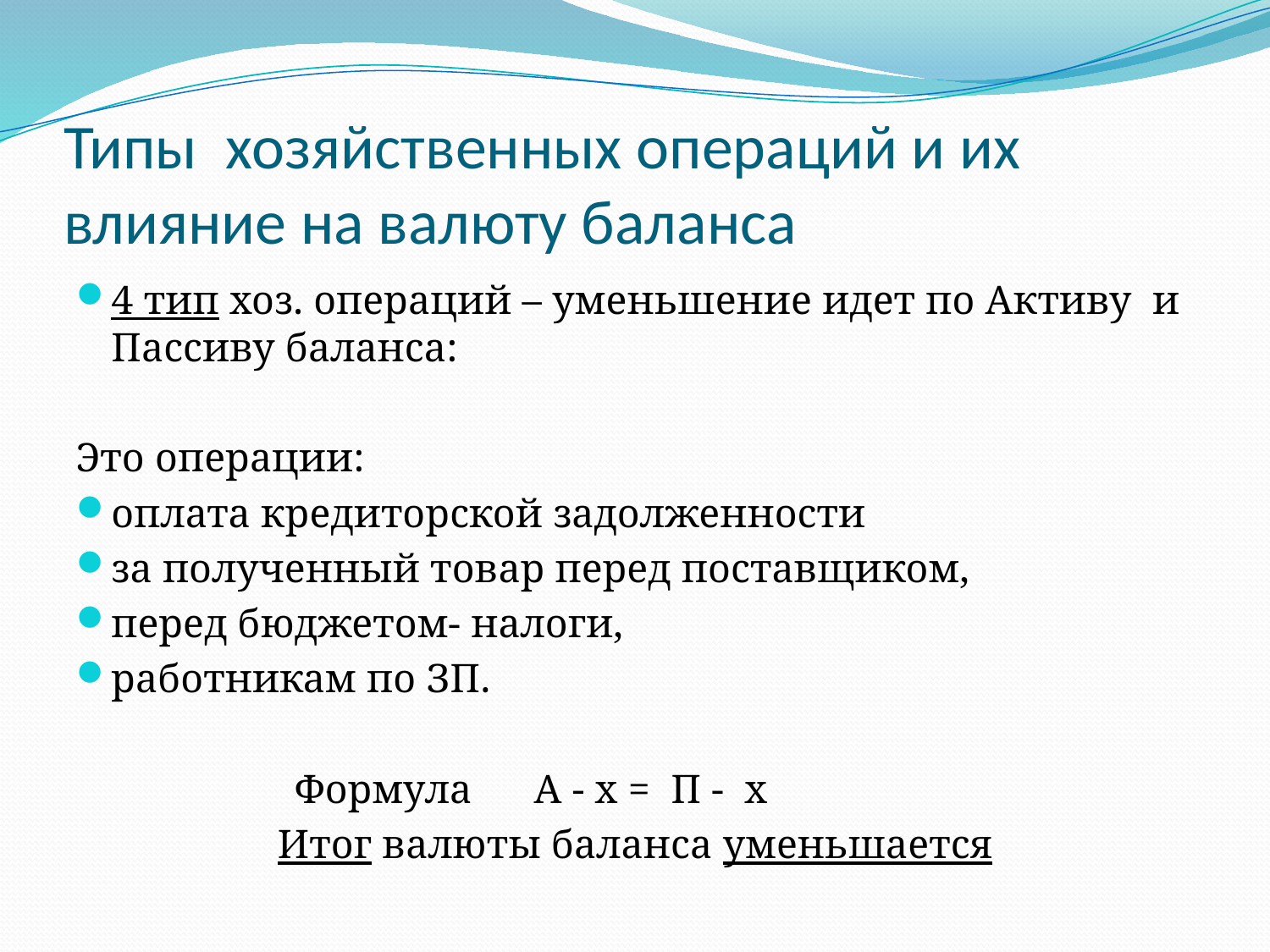

# Типы  хозяйственных операций и их влияние на валюту баланса
4 тип хоз. операций – уменьшение идет по Активу  и Пассиву баланса:

Это операции:
оплата кредиторской задолженности
за полученный товар перед поставщиком,
перед бюджетом- налоги,
работникам по ЗП.

Формула      А - х =  П -  х
Итог валюты баланса уменьшается